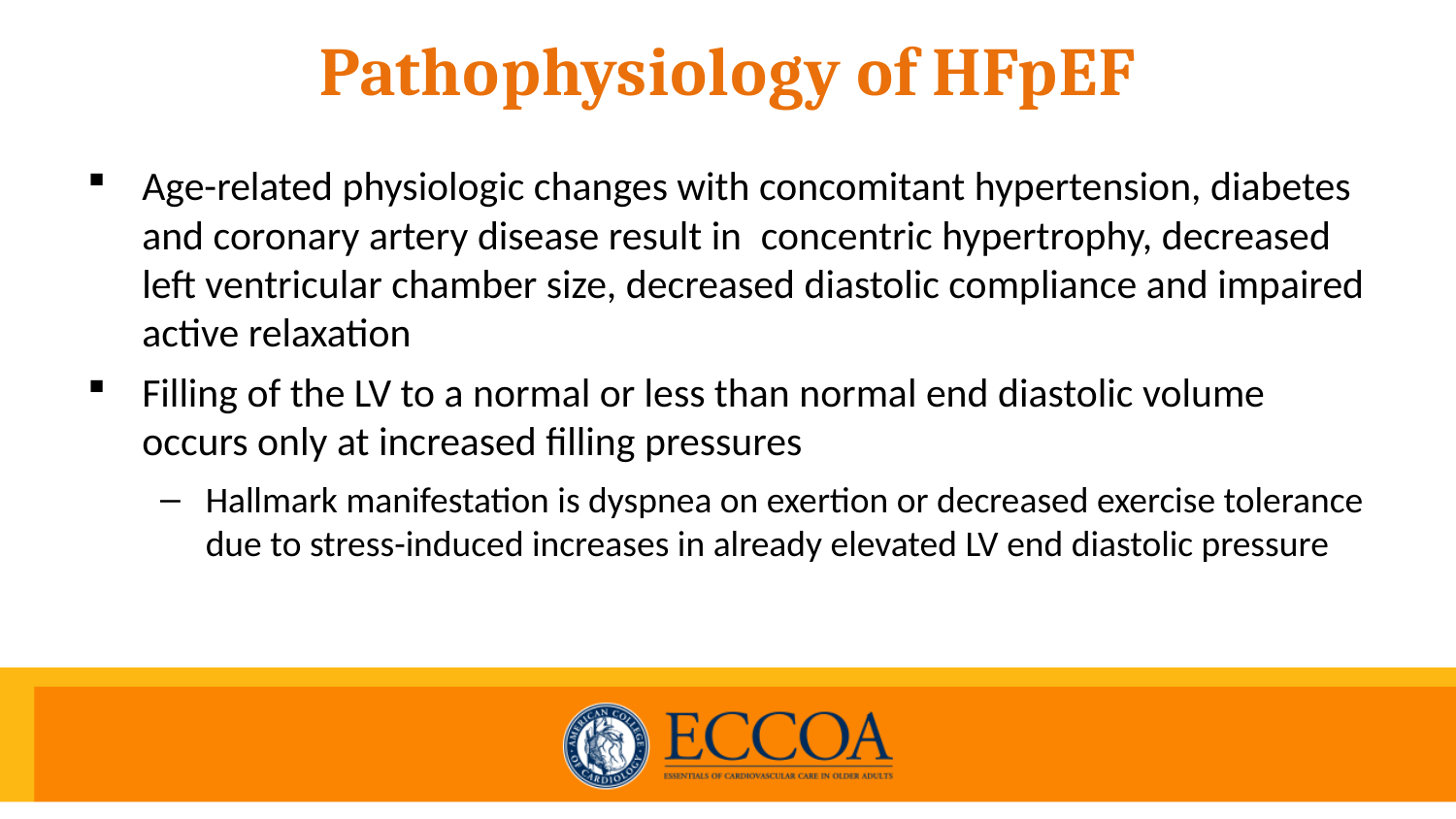

# Pathophysiology of HFpEF
Age-related physiologic changes with concomitant hypertension, diabetes and coronary artery disease result in  concentric hypertrophy, decreased left ventricular chamber size, decreased diastolic compliance and impaired active relaxation
Filling of the LV to a normal or less than normal end diastolic volume occurs only at increased filling pressures
Hallmark manifestation is dyspnea on exertion or decreased exercise tolerance due to stress-induced increases in already elevated LV end diastolic pressure